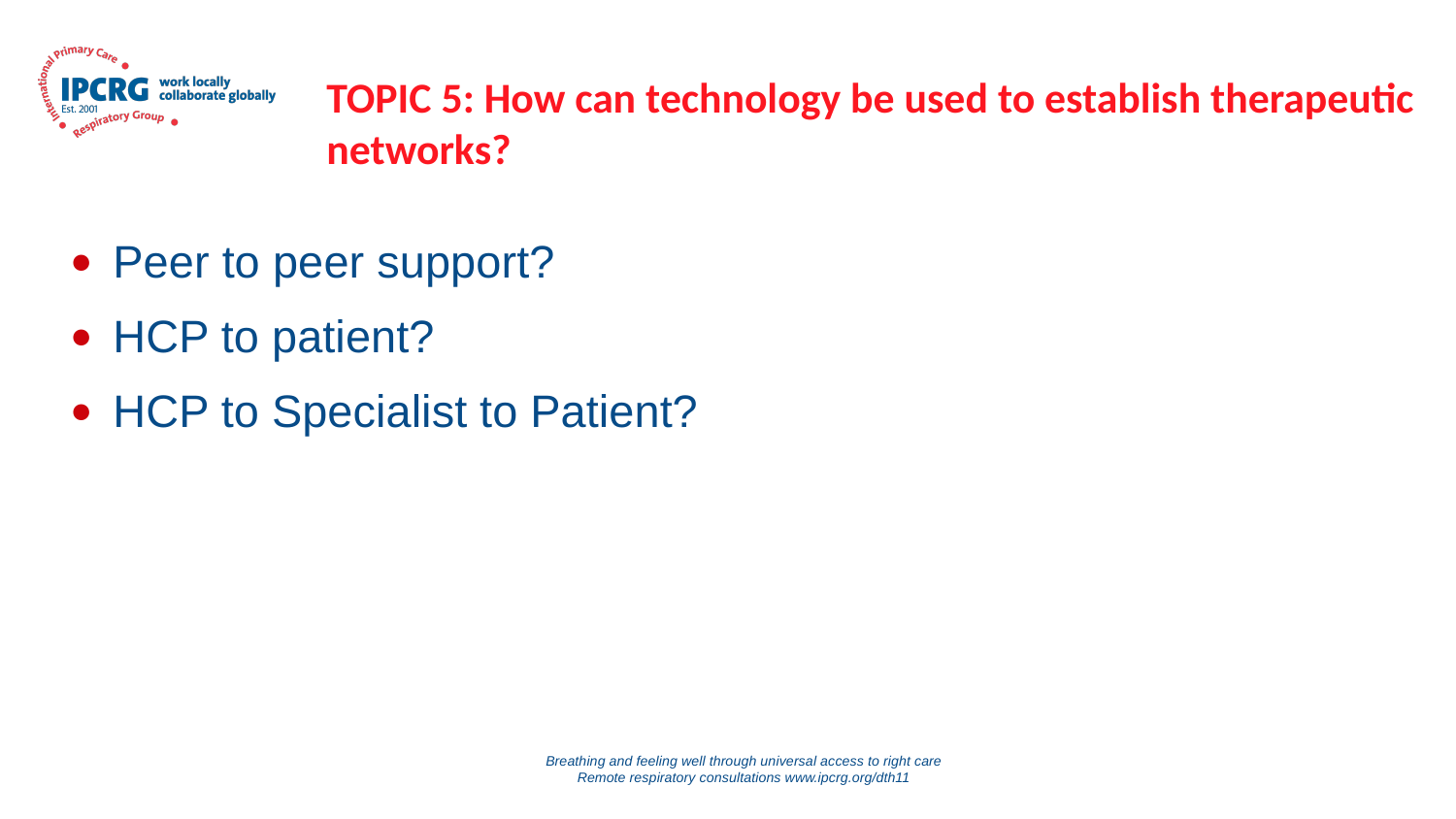

# TOPIC 5: How can technology be used to establish therapeutic networks?
Peer to peer support?
HCP to patient?
HCP to Specialist to Patient?